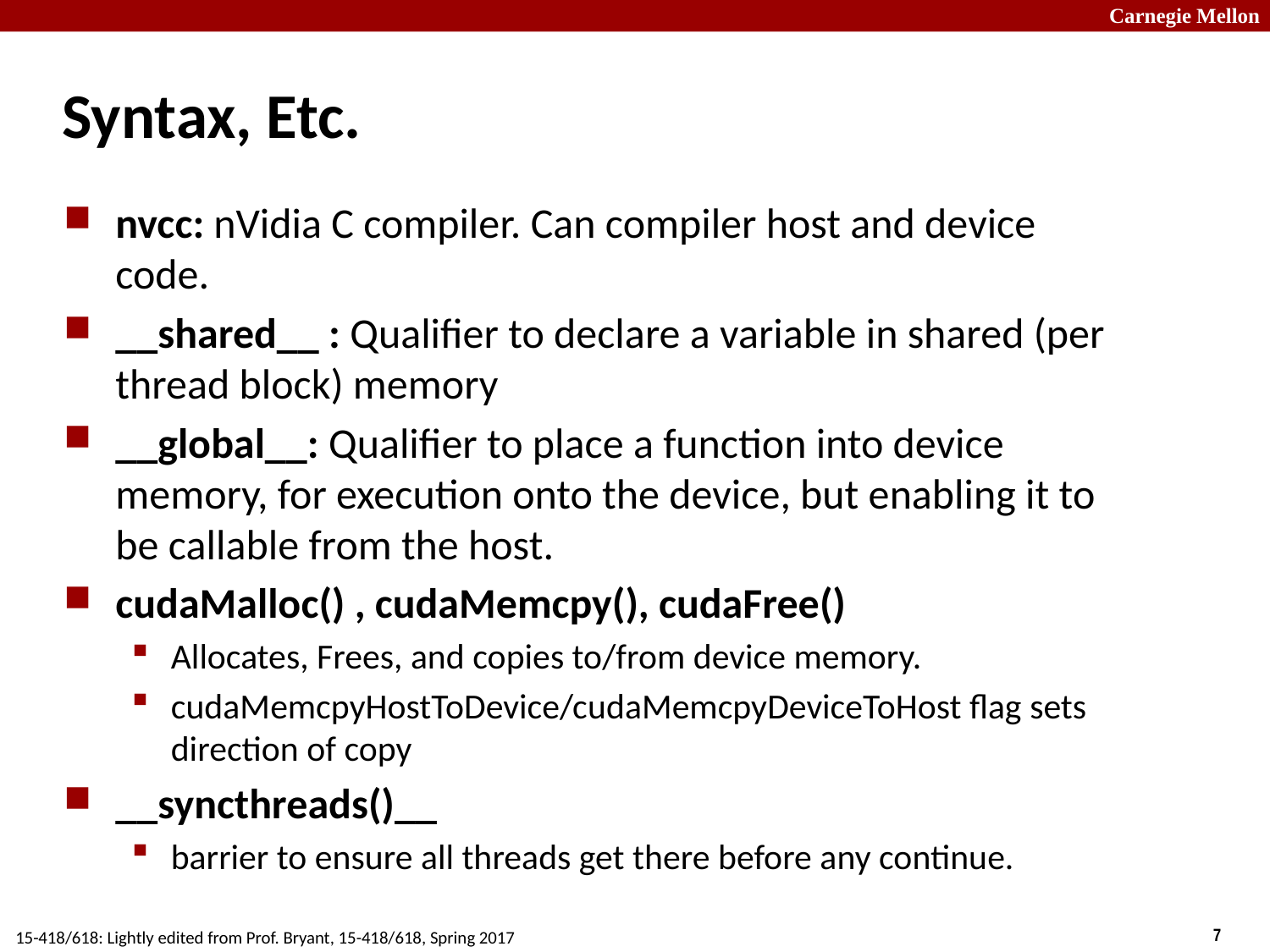

# Syntax, Etc.
nvcc: nVidia C compiler. Can compiler host and device code.
__shared__ : Qualifier to declare a variable in shared (per thread block) memory
__global__: Qualifier to place a function into device memory, for execution onto the device, but enabling it to be callable from the host.
cudaMalloc() , cudaMemcpy(), cudaFree()
Allocates, Frees, and copies to/from device memory.
cudaMemcpyHostToDevice/cudaMemcpyDeviceToHost flag sets direction of copy
__syncthreads()__
barrier to ensure all threads get there before any continue.